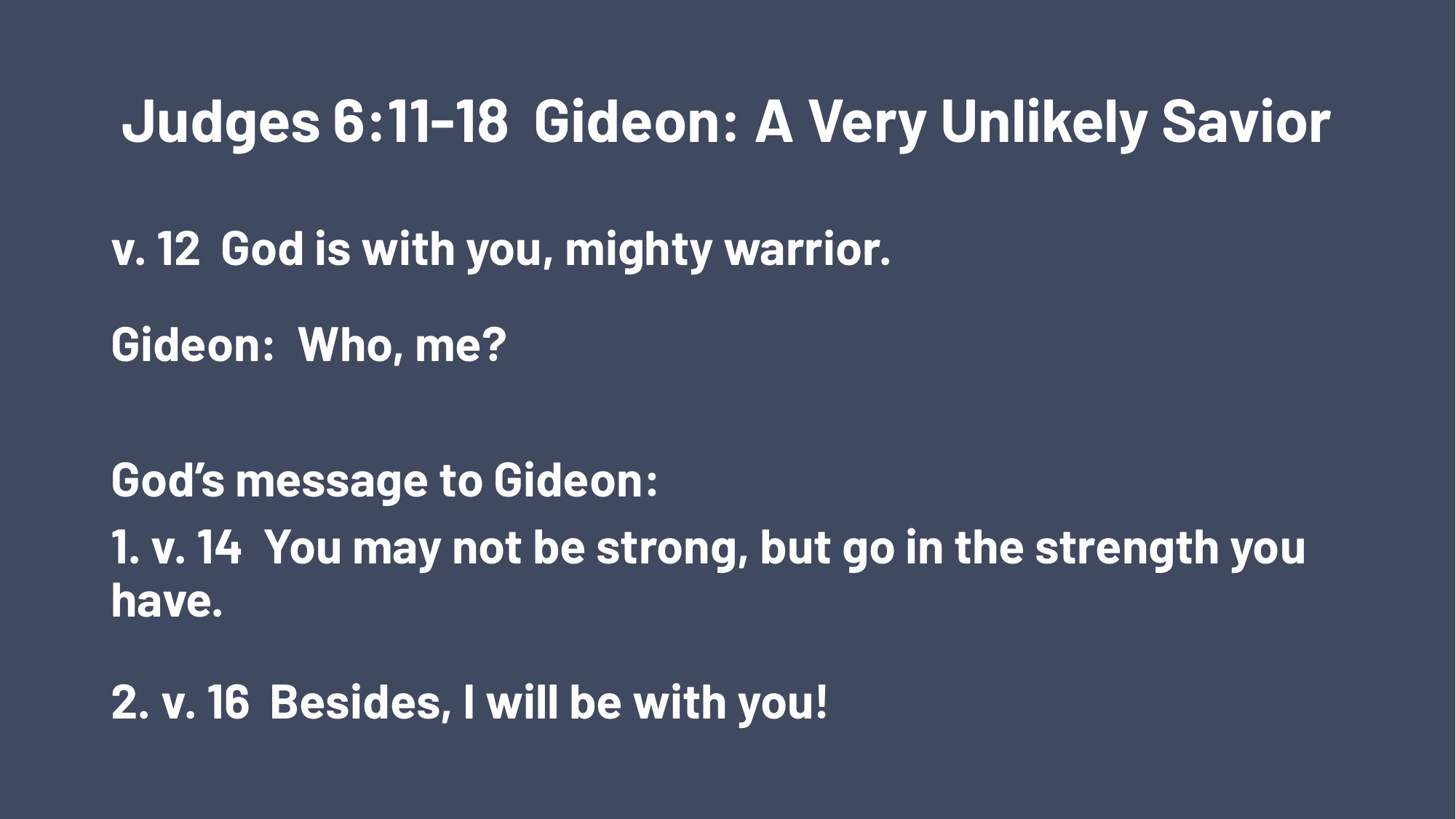

# Judges 6:11-18  Gideon: A Very Unlikely Savior
v. 12  God is with you, mighty warrior.

Gideon:  Who, me?

God’s message to Gideon:
1. v. 14  You may not be strong, but go in the strength you have.

2. v. 16  Besides, I will be with you!